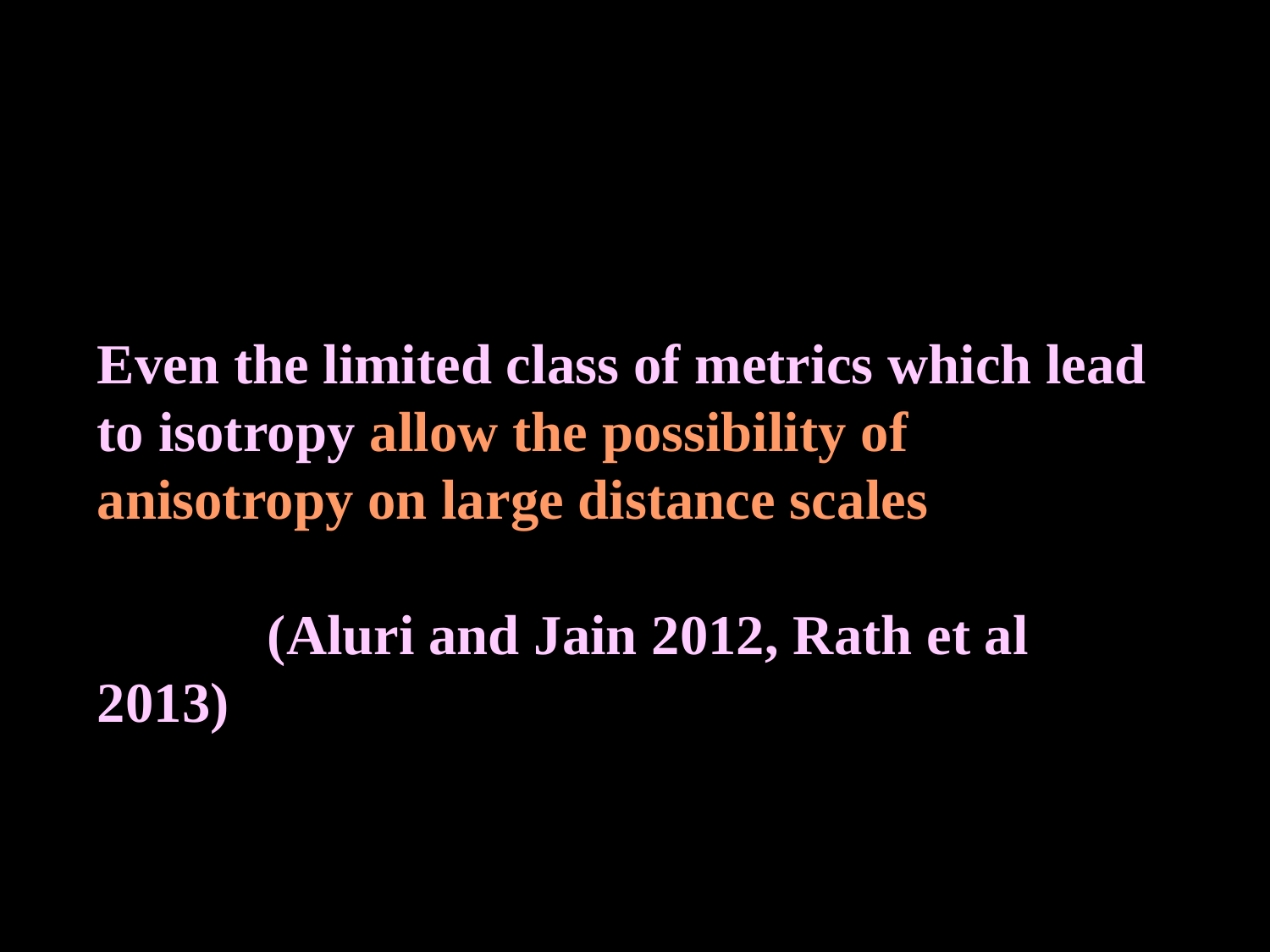

#

Even the limited class of metrics which lead to isotropy allow the possibility of anisotropy on large distance scales

            (Aluri and Jain 2012, Rath et al 2013)